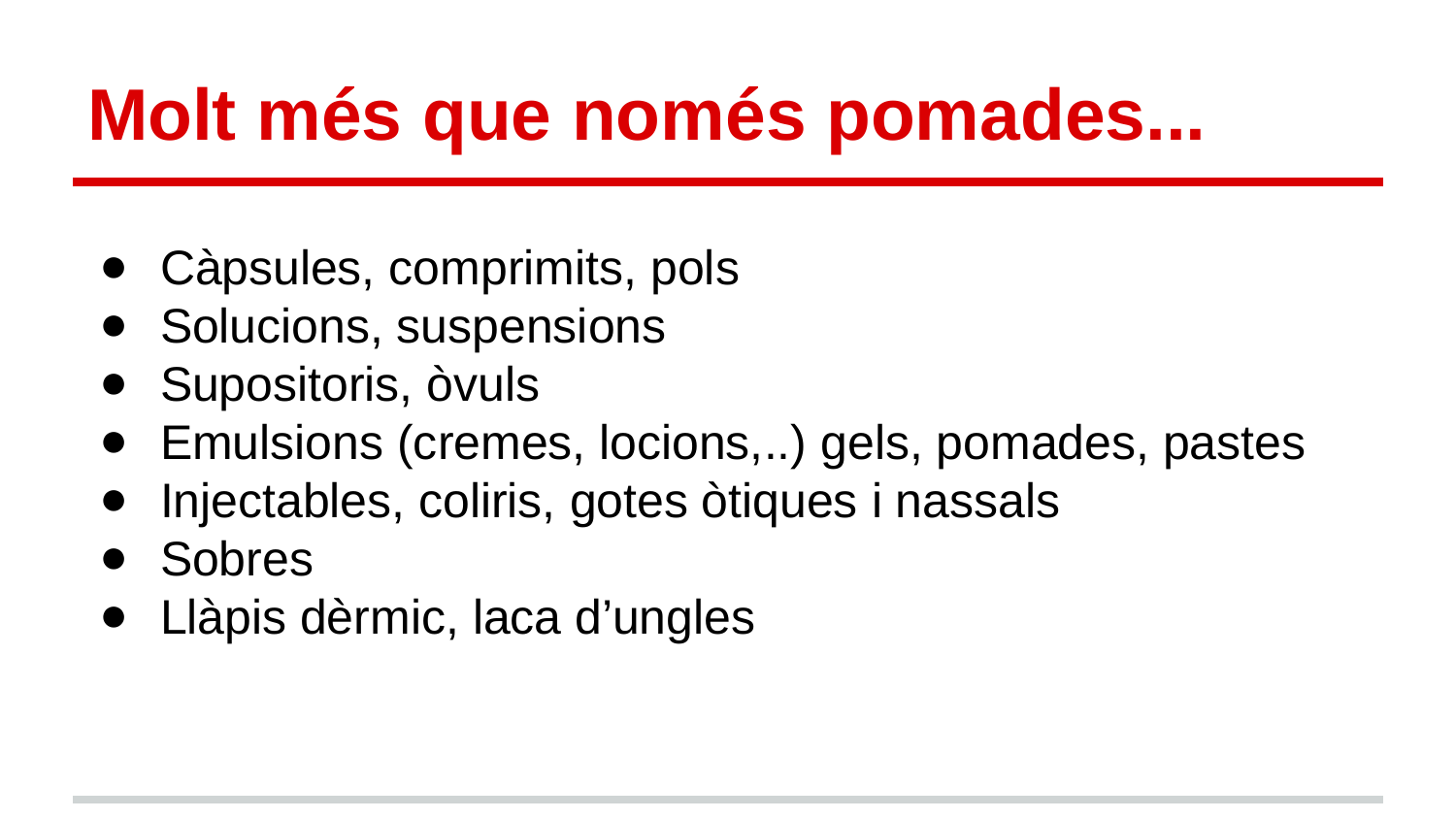

# Molt més que només pomades...
Càpsules, comprimits, pols
Solucions, suspensions
Supositoris, òvuls
Emulsions (cremes, locions,..) gels, pomades, pastes
Injectables, coliris, gotes òtiques i nassals
Sobres
Llàpis dèrmic, laca d’ungles